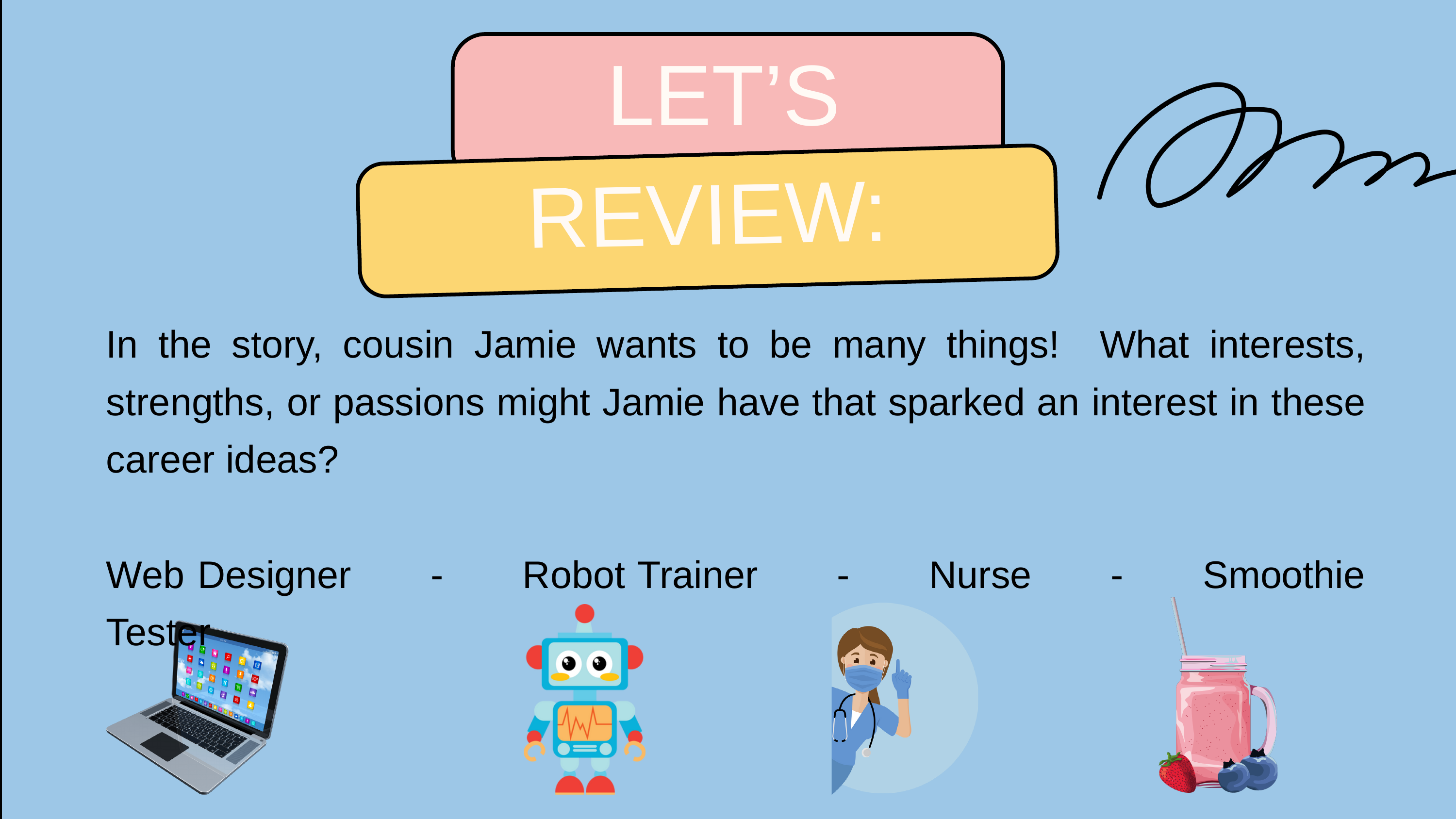

LET’S

REVIEW:

In the story, cousin Jamie wants to be many things!  What interests, strengths, or passions might Jamie have that sparked an interest in these career ideas?

Web Designer      -      Robot Trainer      -      Nurse      -      Smoothie Tester